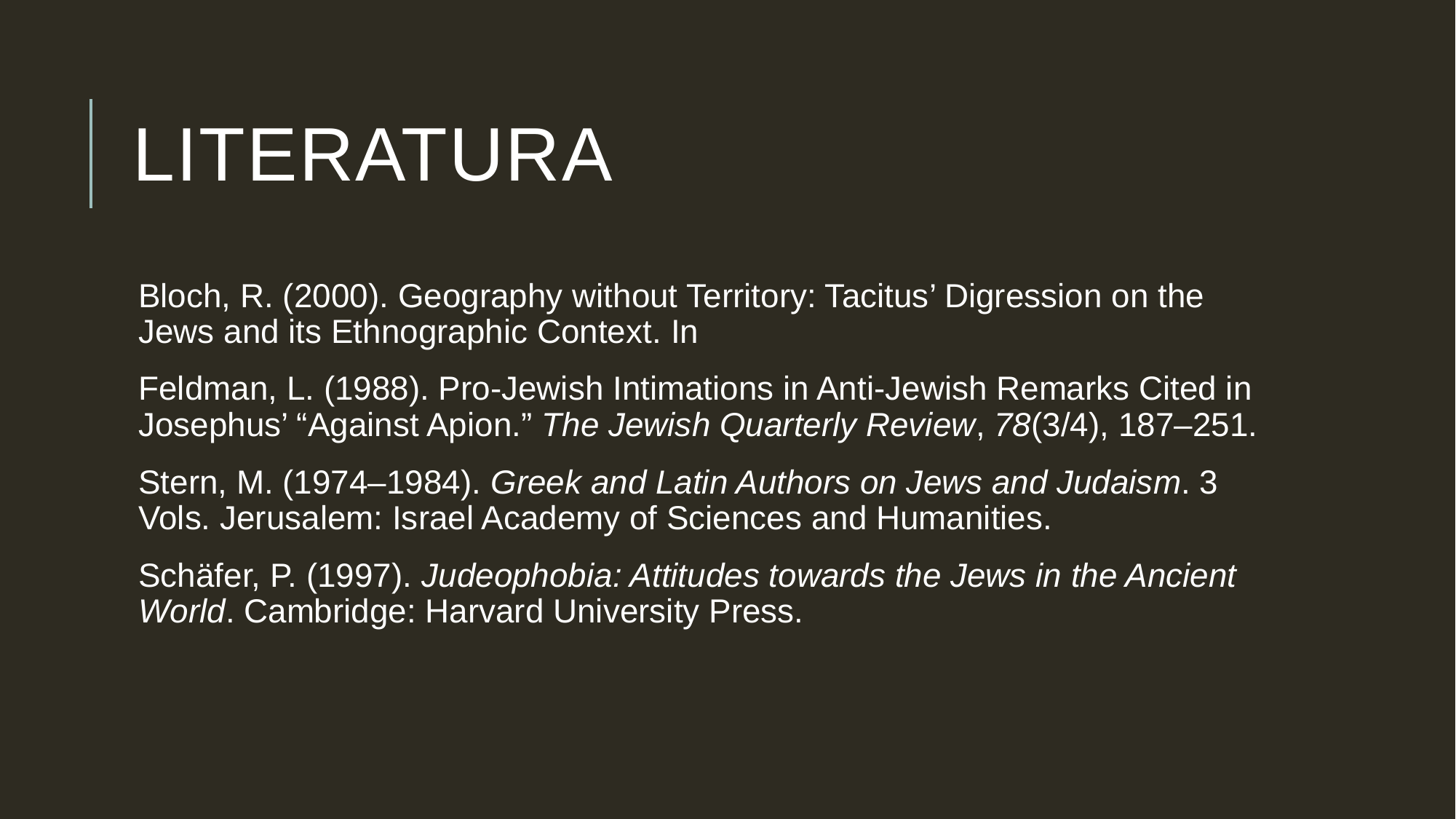

# Literatura
Bloch, R. (2000). Geography without Territory: Tacitus’ Digression on the Jews and its Ethnographic Context. In
Feldman, L. (1988). Pro-Jewish Intimations in Anti-Jewish Remarks Cited in Josephus’ “Against Apion.” The Jewish Quarterly Review, 78(3/4), 187–251.
Stern, M. (1974–1984). Greek and Latin Authors on Jews and Judaism. 3 Vols. Jerusalem: Israel Academy of Sciences and Humanities.
Schäfer, P. (1997). Judeophobia: Attitudes towards the Jews in the Ancient World. Cambridge: Harvard University Press.